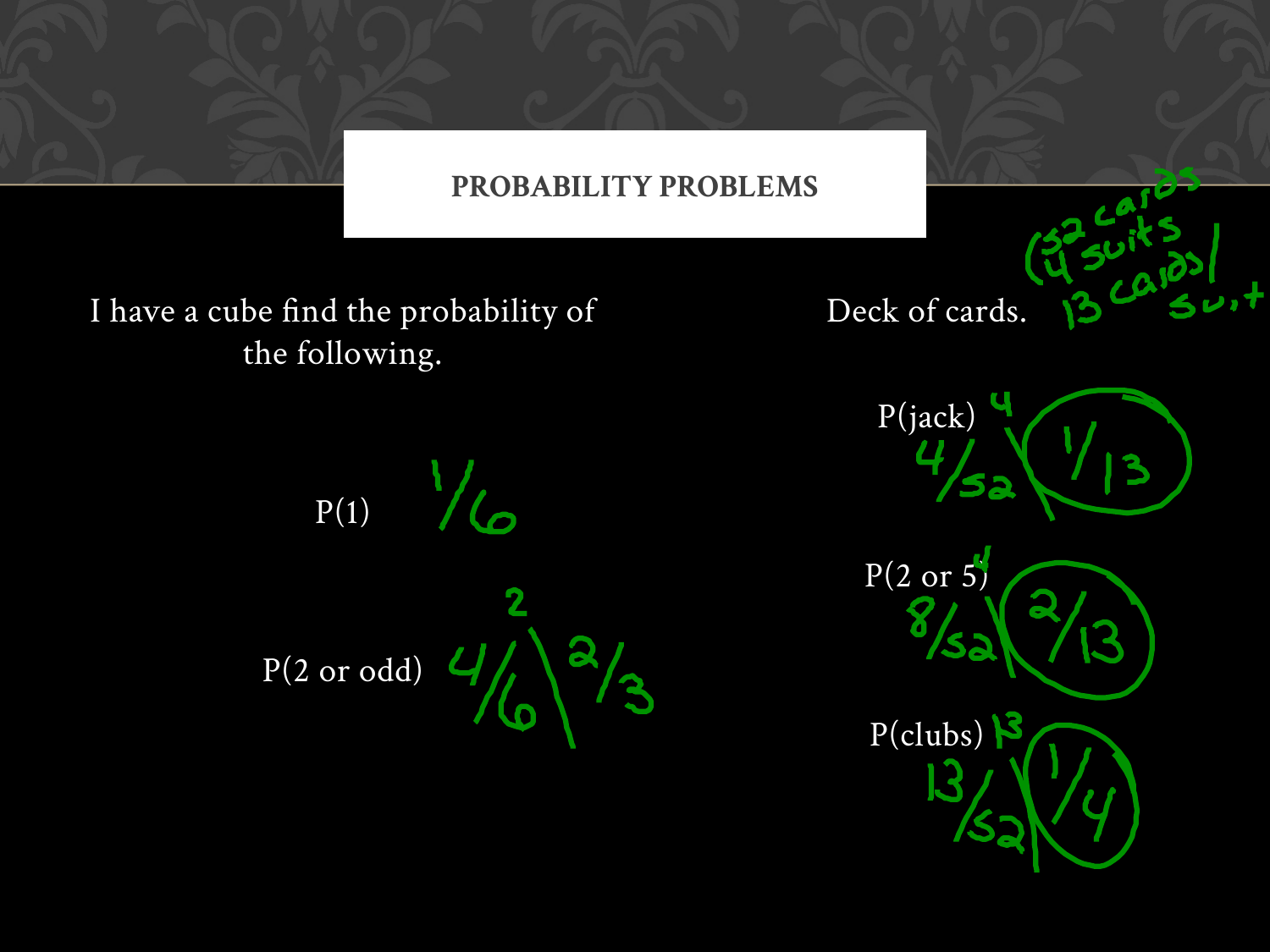

# Probability problems

I have a cube find the probability of the following.

P(1)

P(2 or odd)
Deck of cards.

P(jack)

P(2 or 5)

P(clubs)